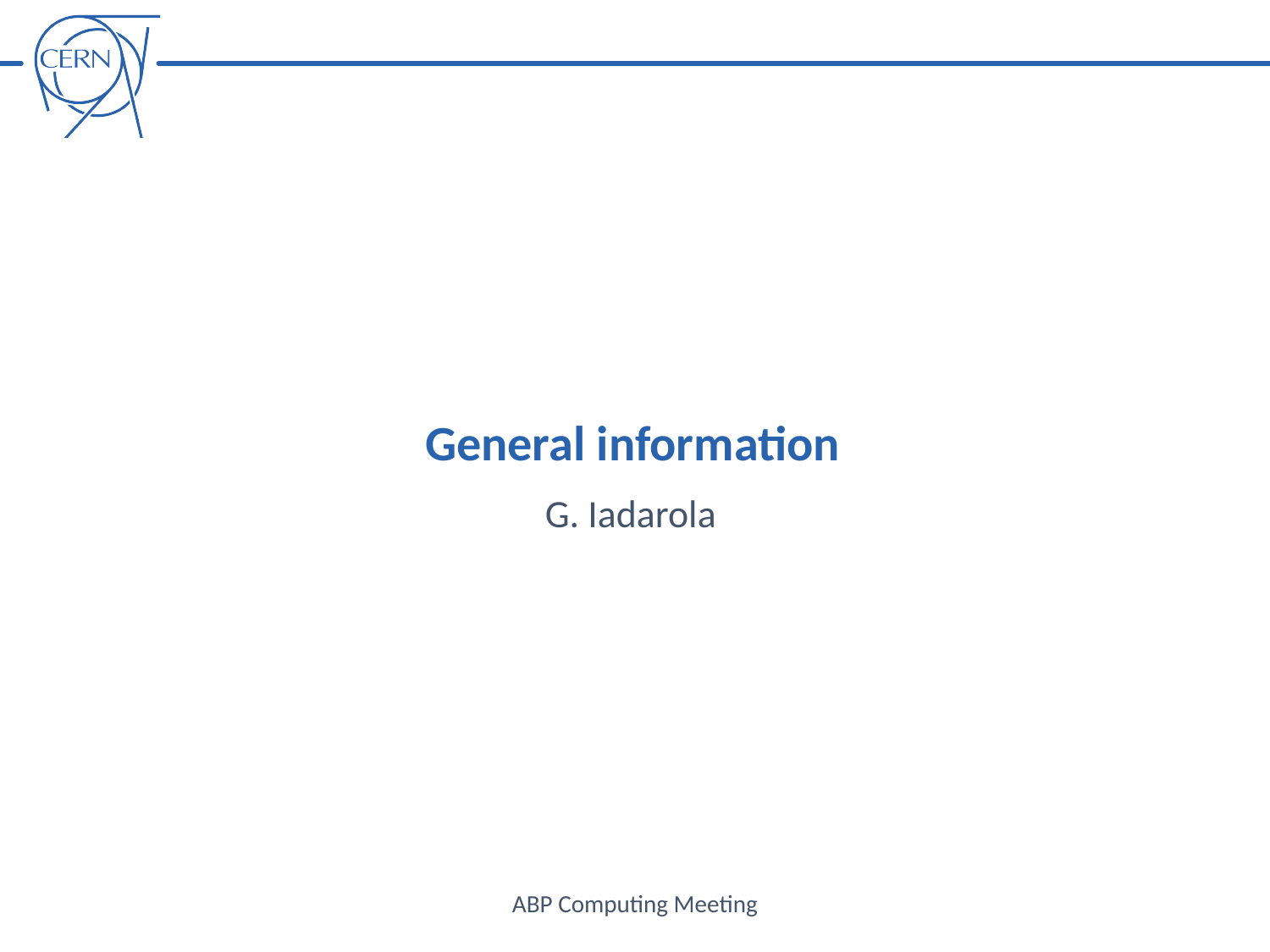

General information
G. Iadarola
ABP Computing Meeting